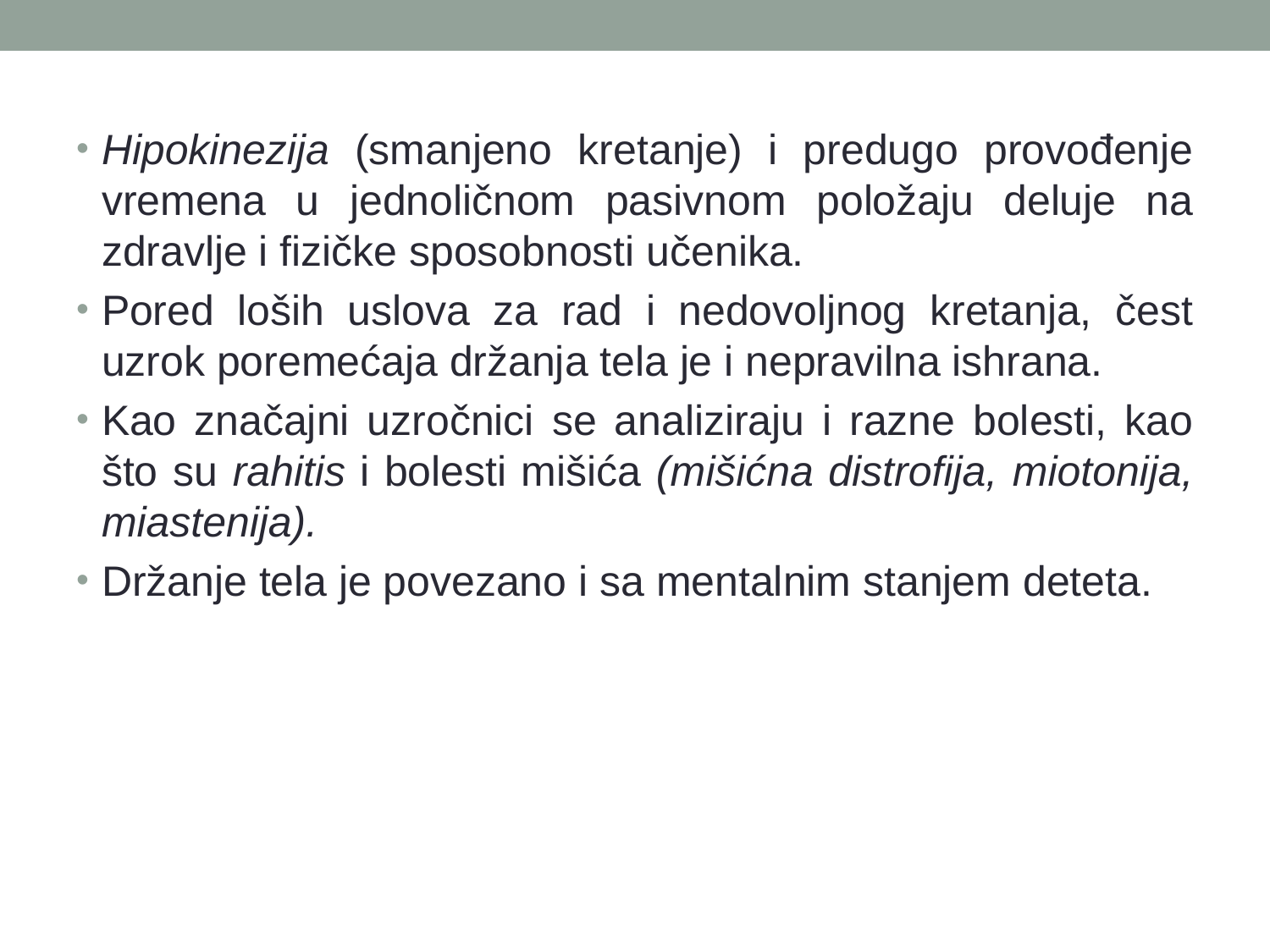

Hipokinezija (smanjeno kretanje) i predugo provođenje vremena u jednoličnom pasivnom položaju deluje na zdravlje i fizičke sposobnosti učenika.
Pored loših uslova za rad i nedovoljnog kretanja, čest uzrok poremećaja držanja tela je i nepravilna ishrana.
Kao značajni uzročnici se analiziraju i razne bolesti, kao što su rahitis i bolesti mišića (mišićna distrofija, miotonija, miastenija).
Držanje tela je povezano i sa mentalnim stanjem deteta.